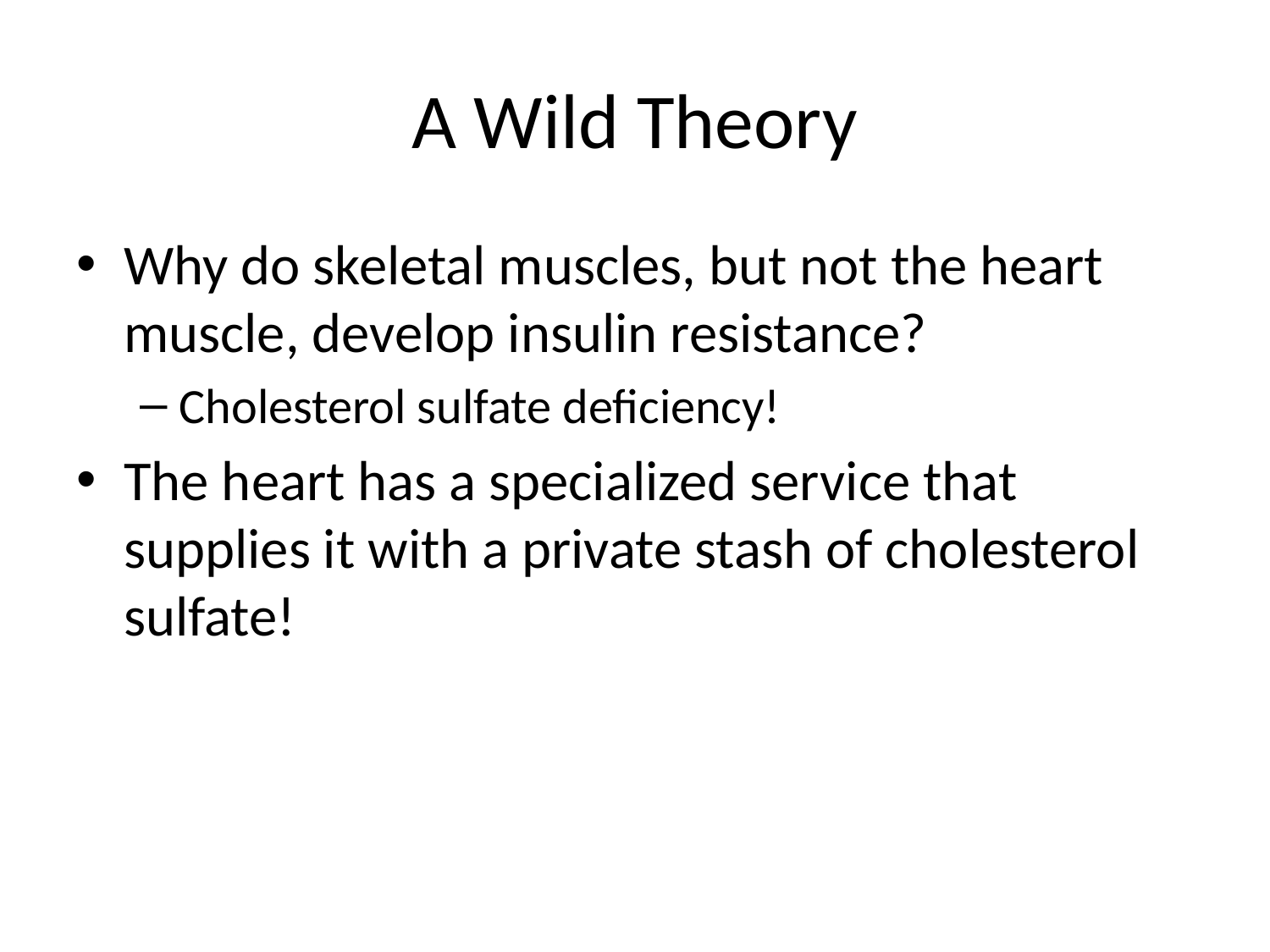

# A Wild Theory
Why do skeletal muscles, but not the heart muscle, develop insulin resistance?
Cholesterol sulfate deficiency!
The heart has a specialized service that supplies it with a private stash of cholesterol sulfate!